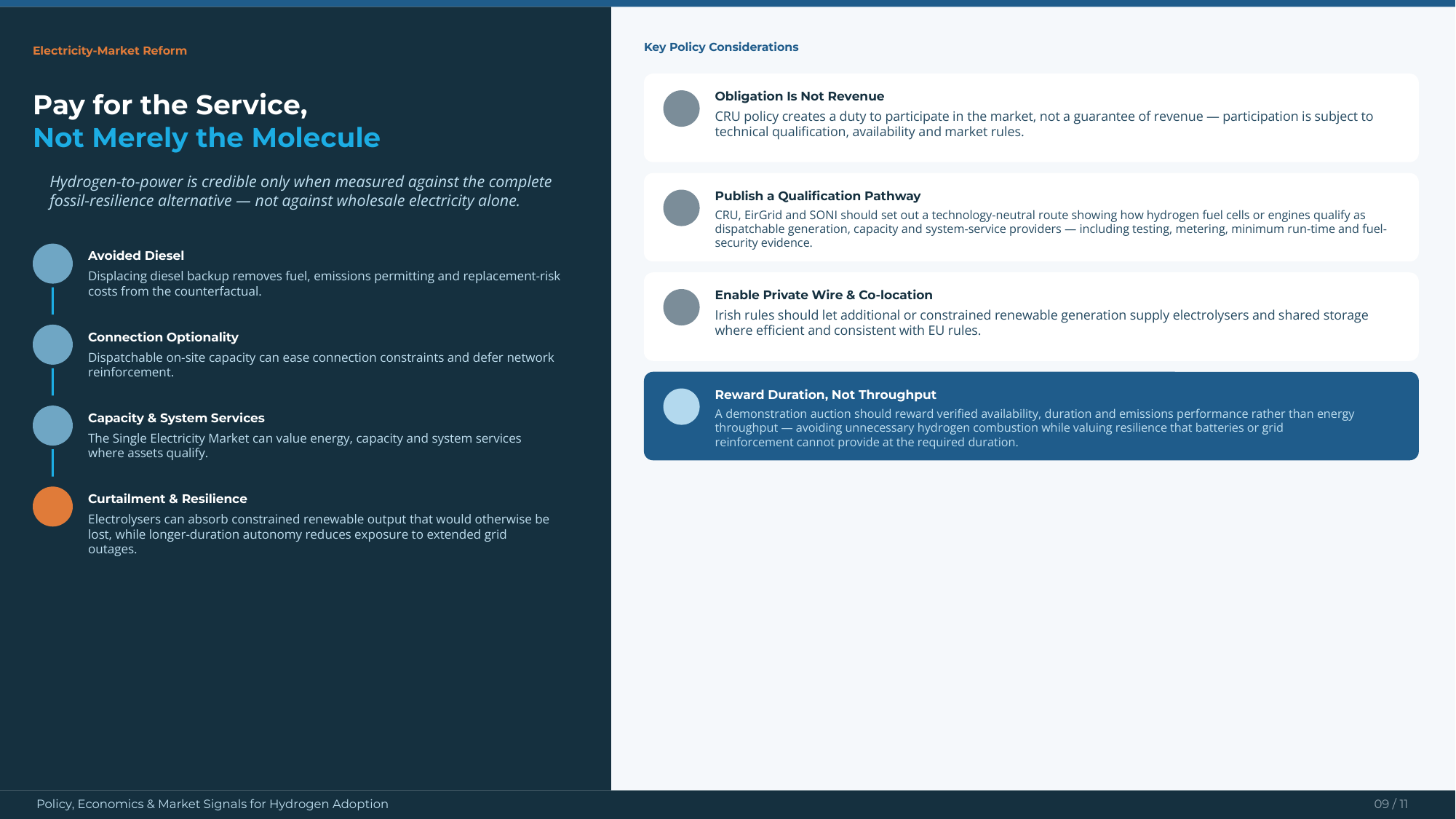

Key Policy Considerations
Electricity-Market Reform

Pay for the Service,
Not Merely the Molecule
Obligation Is Not Revenue

CRU policy creates a duty to participate in the market, not a guarantee of revenue — participation is subject to technical qualification, availability and market rules.
Hydrogen-to-power is credible only when measured against the complete fossil-resilience alternative — not against wholesale electricity alone.

Publish a Qualification Pathway

CRU, EirGrid and SONI should set out a technology-neutral route showing how hydrogen fuel cells or engines qualify as dispatchable generation, capacity and system-service providers — including testing, metering, minimum run-time and fuel-security evidence.

Avoided Diesel

Displacing diesel backup removes fuel, emissions permitting and replacement-risk costs from the counterfactual.

Enable Private Wire & Co-location

Irish rules should let additional or constrained renewable generation supply electrolysers and shared storage where efficient and consistent with EU rules.

Connection Optionality

Dispatchable on-site capacity can ease connection constraints and defer network reinforcement.

Reward Duration, Not Throughput

A demonstration auction should reward verified availability, duration and emissions performance rather than energy throughput — avoiding unnecessary hydrogen combustion while valuing resilience that batteries or grid reinforcement cannot provide at the required duration.
Capacity & System Services

The Single Electricity Market can value energy, capacity and system services where assets qualify.

Curtailment & Resilience

Electrolysers can absorb constrained renewable output that would otherwise be lost, while longer-duration autonomy reduces exposure to extended grid outages.

Policy, Economics & Market Signals for Hydrogen Adoption
09 / 11